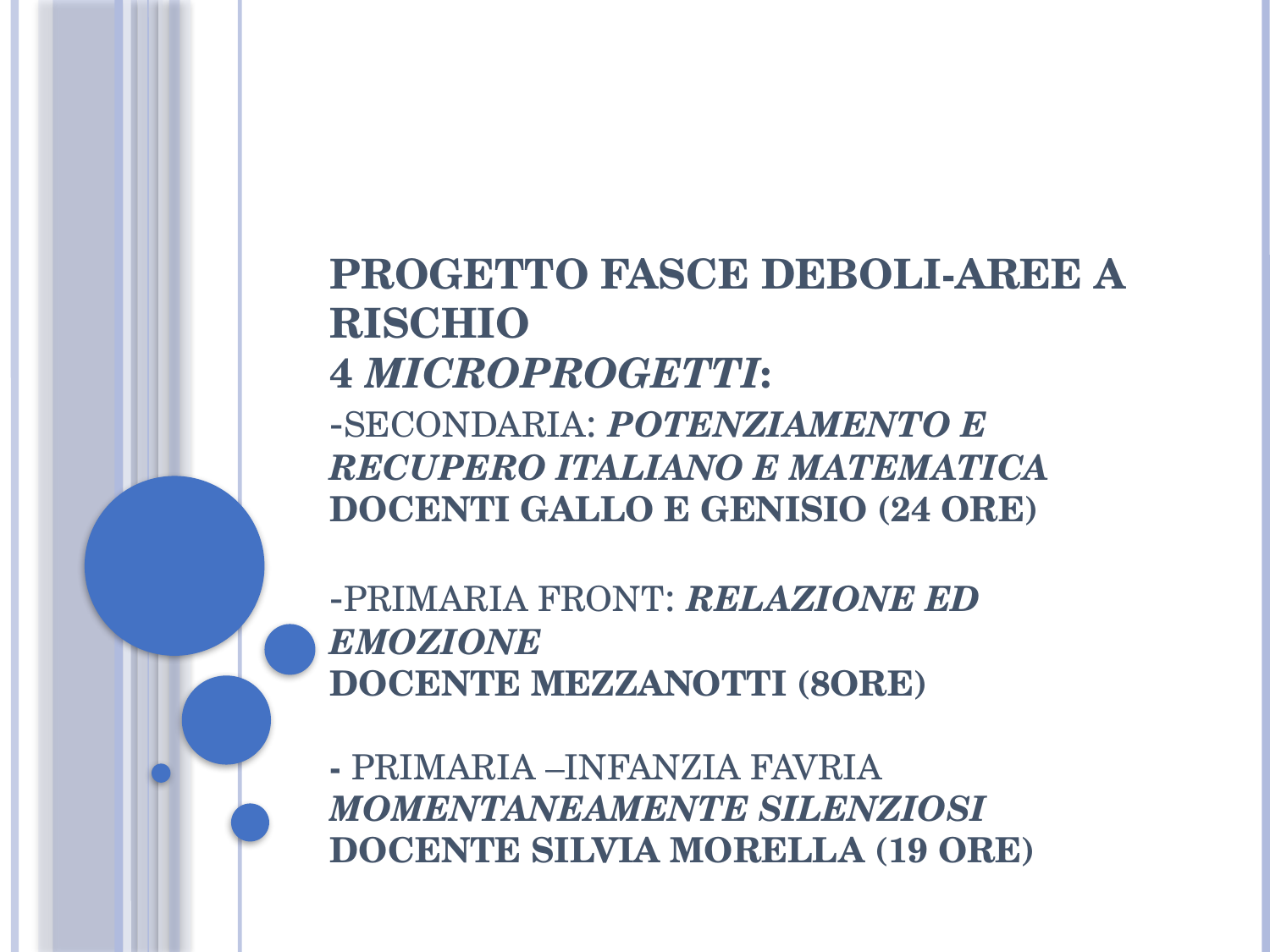

# PROGETTO FASCE DEBOLI-AREE A RISCHIO 4 microprogetti: -Secondaria: potenziamento e recupero italiano e matematica docenti Gallo e genisio (24 ore) -Primaria Front: RELAZIONE ed EMOZIONE docente Mezzanotti (8ore) - Primaria –Infanzia Favria MOMENTANEAMENTE SILENZIOSI docente silvia morella (19 ore) -